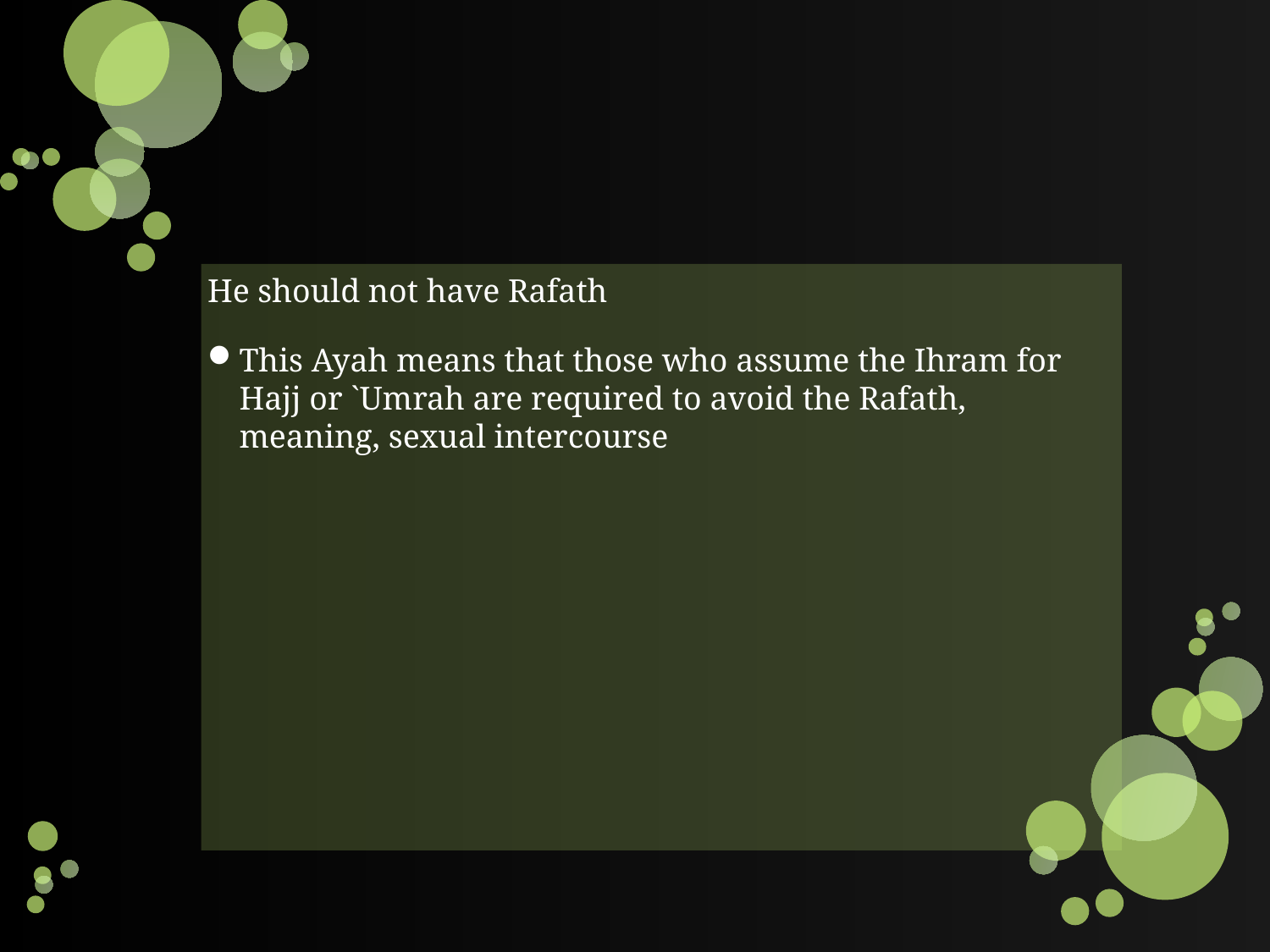

#
He should not have Rafath
This Ayah means that those who assume the Ihram for Hajj or `Umrah are required to avoid the Rafath, meaning, sexual intercourse